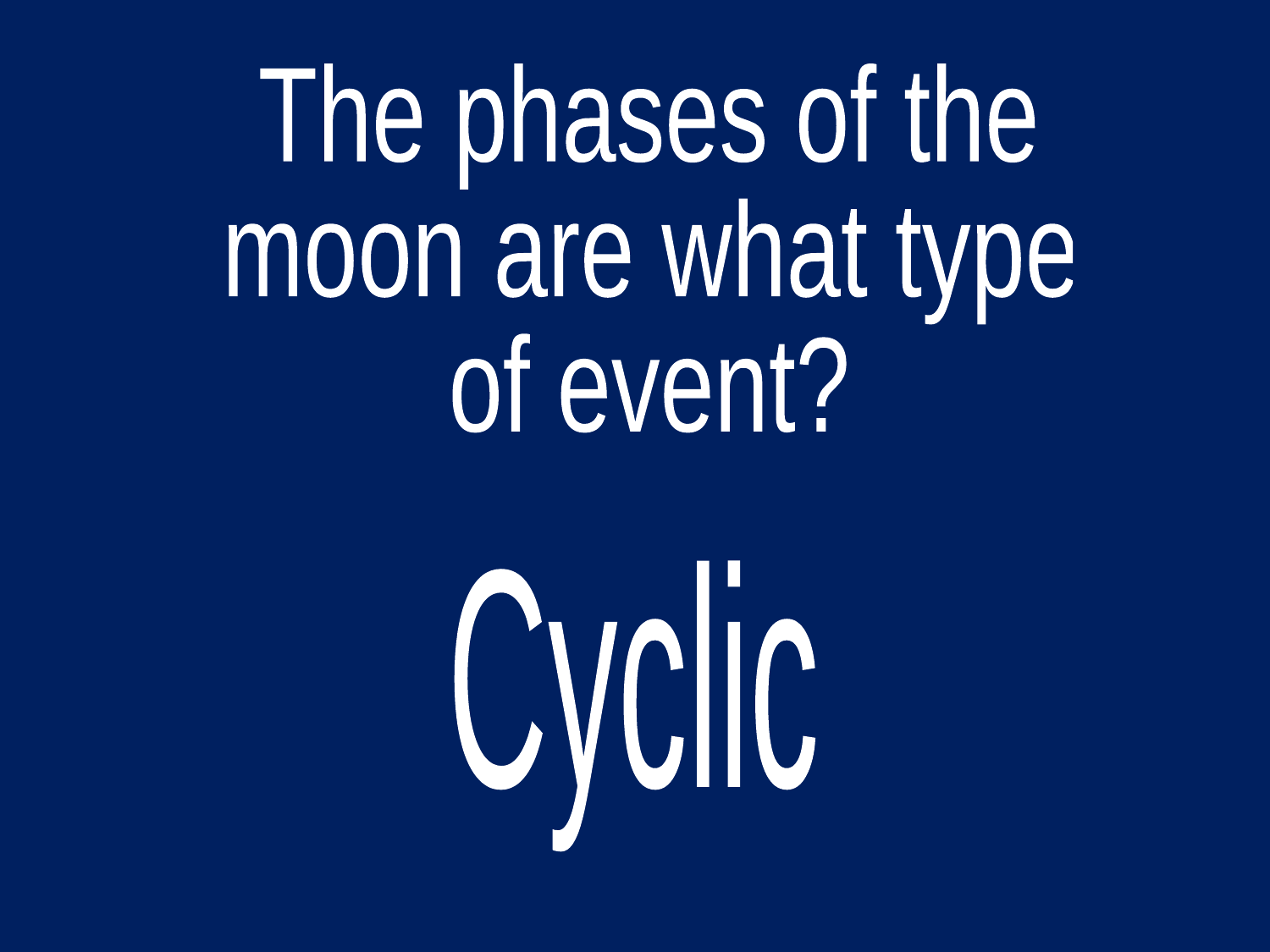

The phases of the
moon are what type
of event?
Cyclic